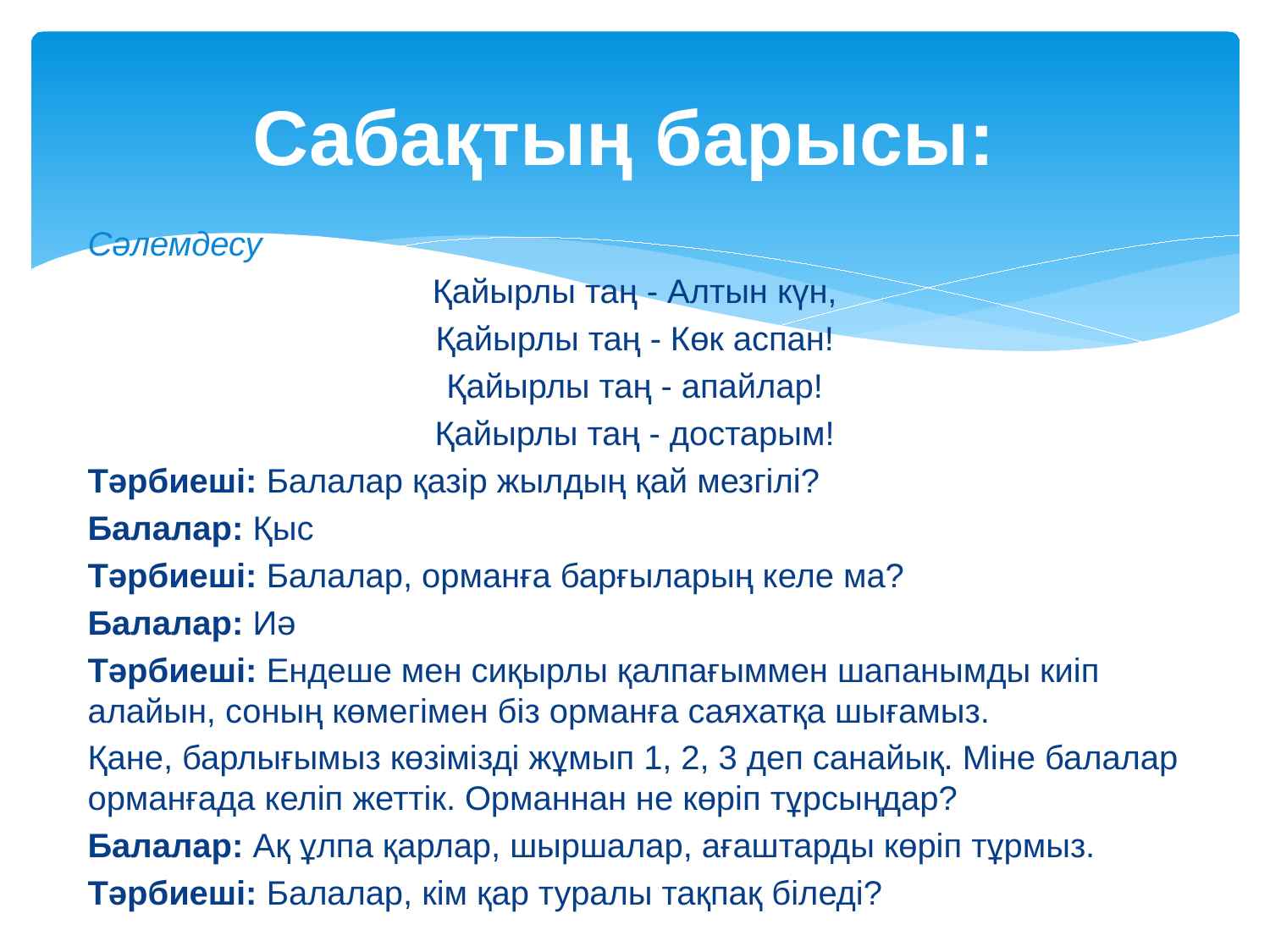

# Сабақтың барысы:
Сәлемдесу
Қайырлы таң - Алтын күн,
Қайырлы таң - Көк аспан!
Қайырлы таң - апайлар!
Қайырлы таң - достарым!
Тәрбиеші: Балалар қазір жылдың қай мезгілі?
Балалар: Қыс
Тәрбиеші: Балалар, орманға барғыларың келе ма?
Балалар: Иә
Тәрбиеші: Ендеше мен сиқырлы қалпағыммен шапанымды киіп алайын, соның көмегімен біз орманға саяхатқа шығамыз.
Қане, барлығымыз көзімізді жұмып 1, 2, 3 деп санайық. Міне балалар орманғада келіп жеттік. Орманнан не көріп тұрсыңдар?
Балалар: Ақ ұлпа қарлар, шыршалар, ағаштарды көріп тұрмыз.
Тәрбиеші: Балалар, кім қар туралы тақпақ біледі?